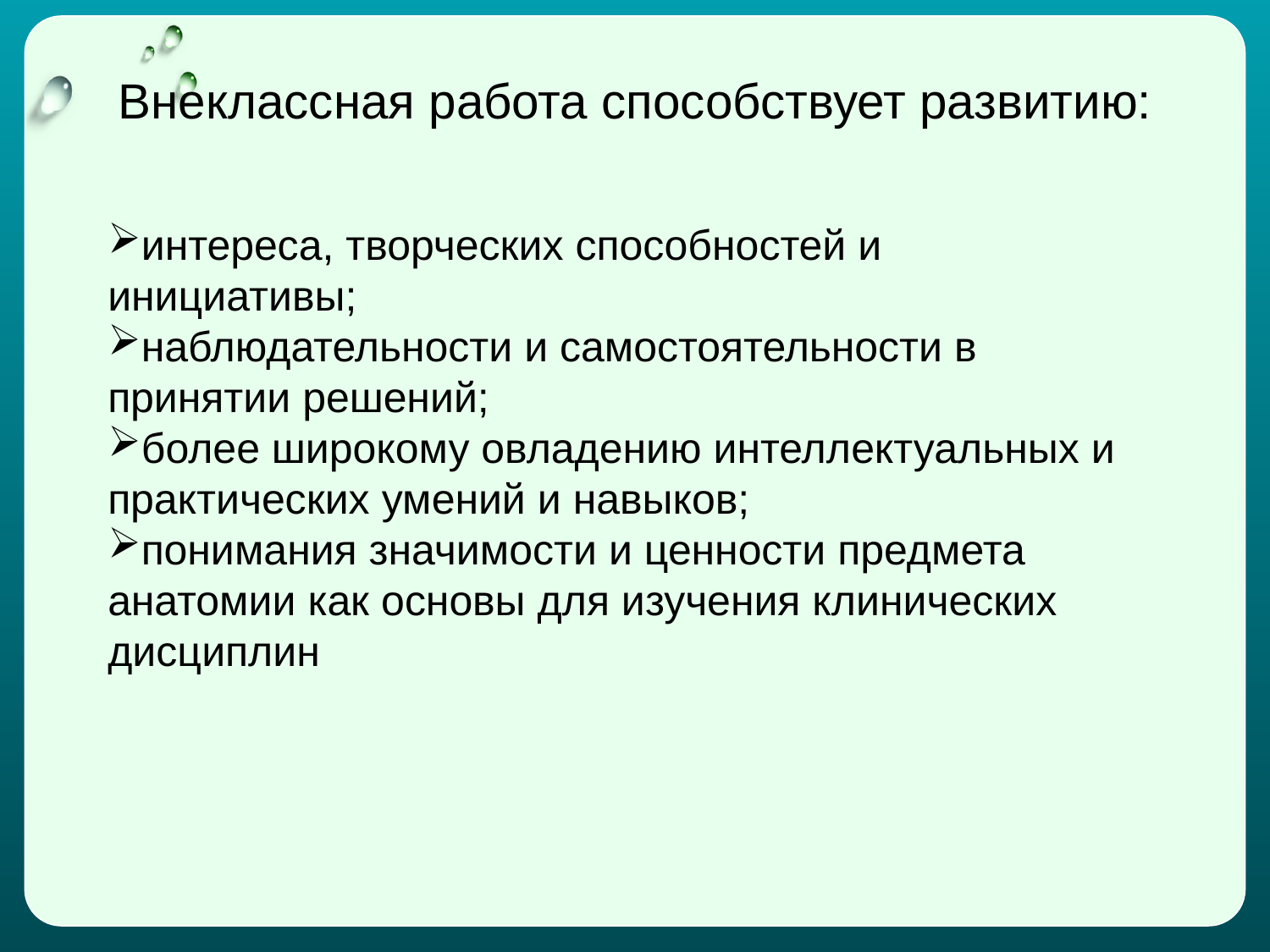

Внеклассная работа способствует развитию:
интереса, творческих способностей и инициативы;
наблюдательности и самостоятельности в принятии решений;
более широкому овладению интеллектуальных и практических умений и навыков;
понимания значимости и ценности предмета анатомии как основы для изучения клинических дисциплин